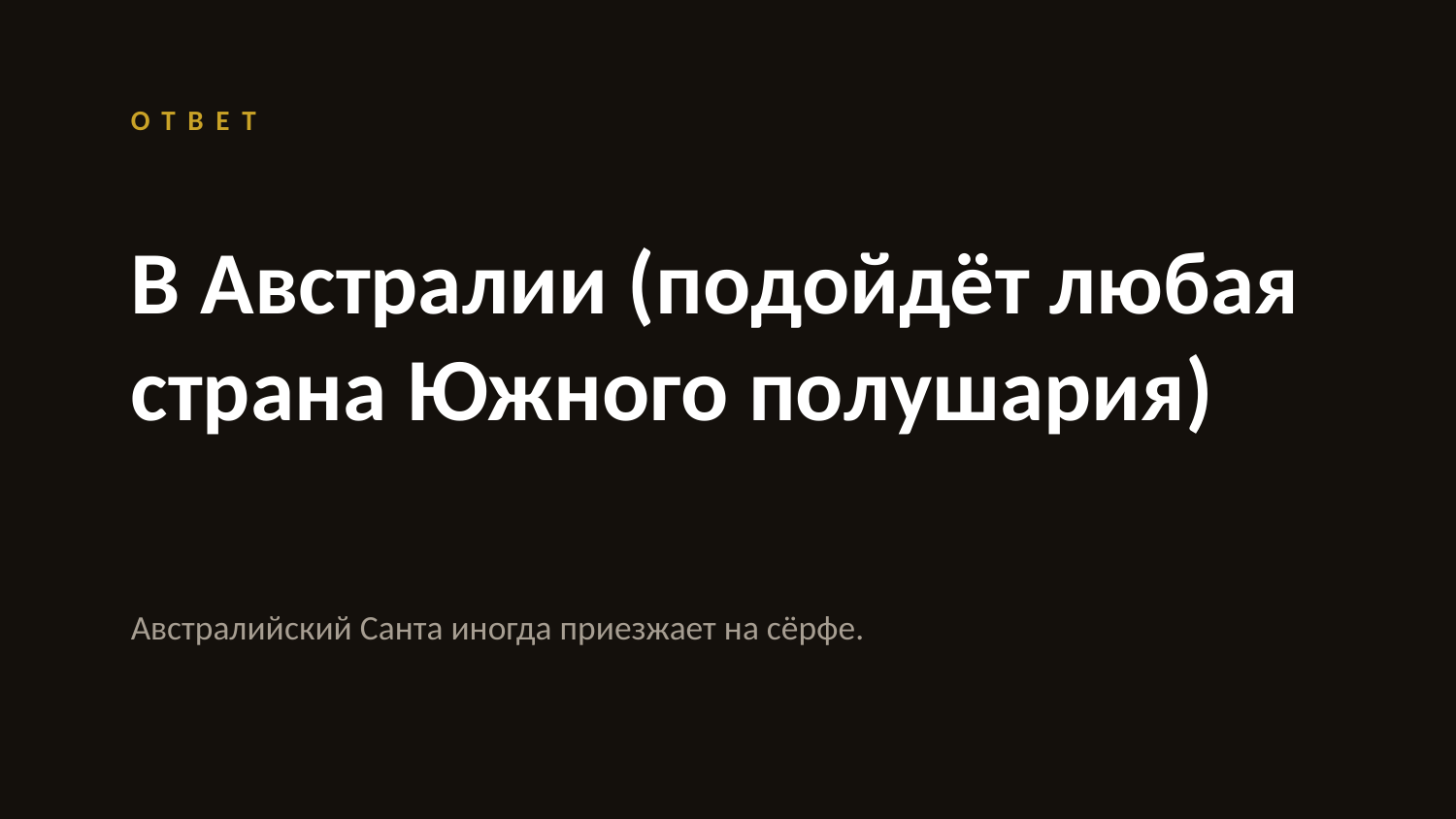

ОТВЕТ
В Австралии (подойдёт любая страна Южного полушария)
Австралийский Санта иногда приезжает на сёрфе.